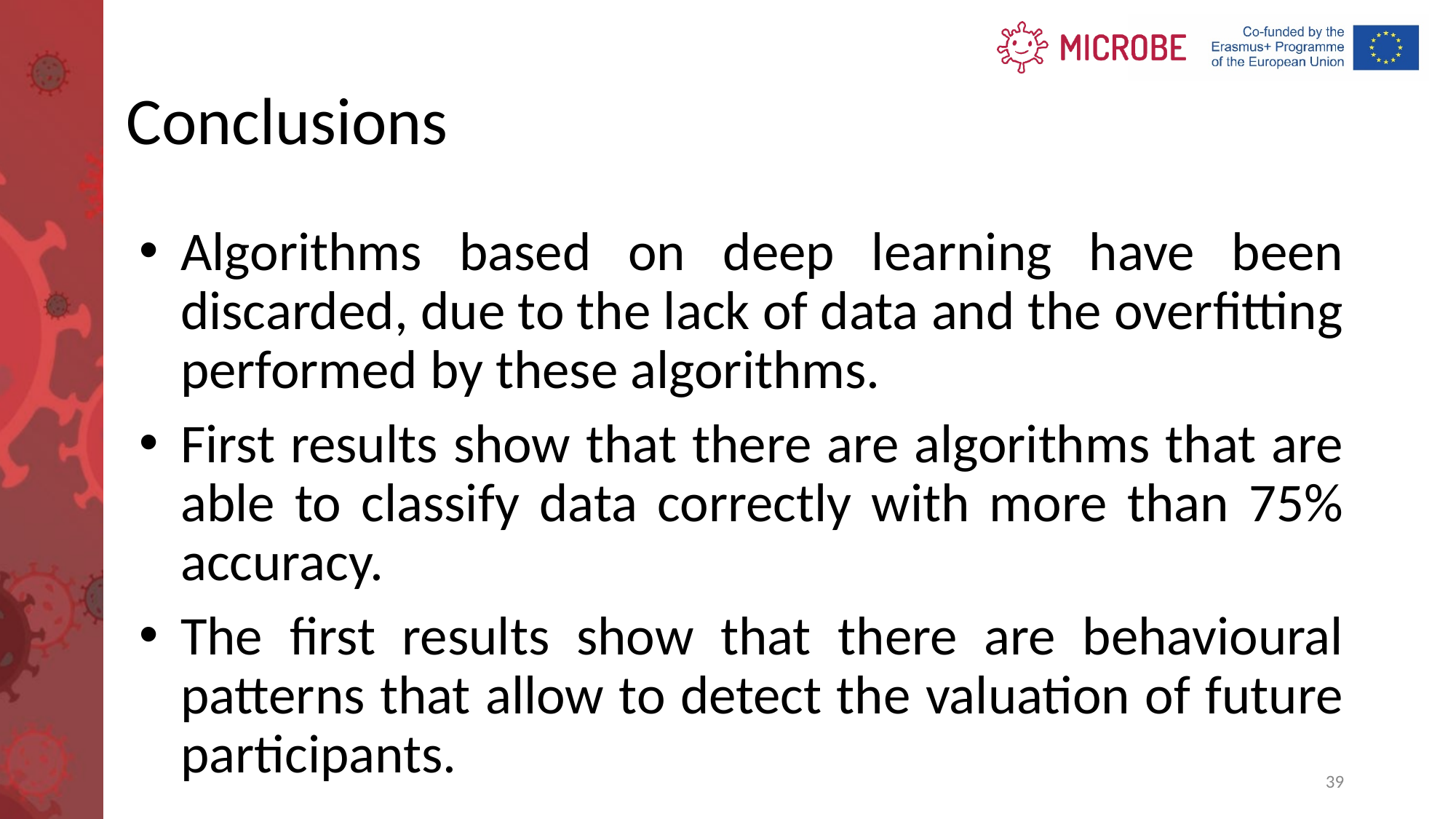

# Conclusions
Algorithms based on deep learning have been discarded, due to the lack of data and the overfitting performed by these algorithms.
First results show that there are algorithms that are able to classify data correctly with more than 75% accuracy.
The first results show that there are behavioural patterns that allow to detect the valuation of future participants.
39